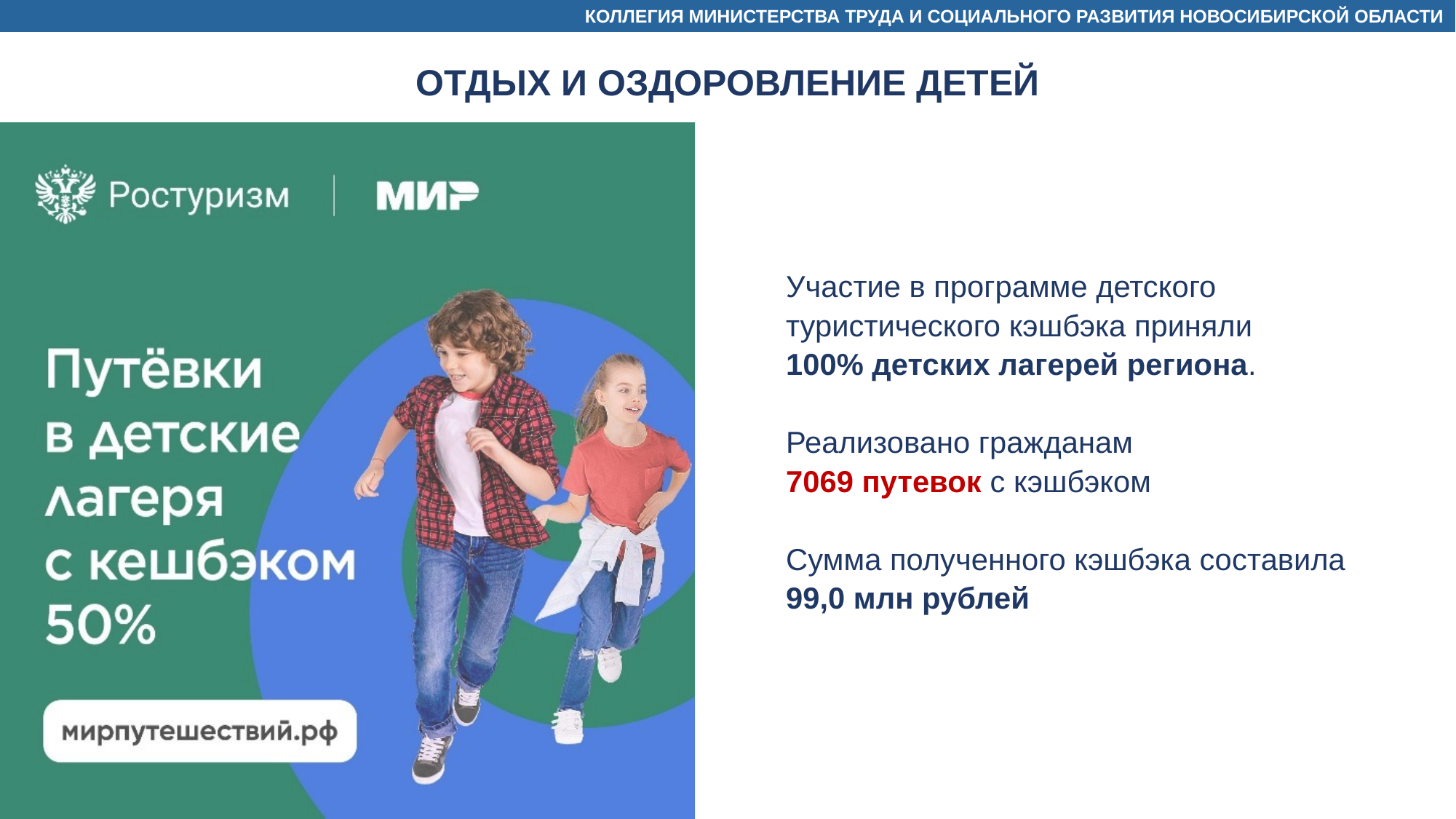

КОЛЛЕГИЯ МИНИСТЕРСТВА ТРУДА И СОЦИАЛЬНОГО РАЗВИТИЯ НОВОСИБИРСКОЙ ОБЛАСТИ
ОТДЫХ И ОЗДОРОВЛЕНИЕ ДЕТЕЙ

Участие в программе детского туристического кэшбэка приняли
100% детских лагерей региона.

Реализовано гражданам
7069 путевок с кэшбэком

Сумма полученного кэшбэка составила 99,0 млн рублей